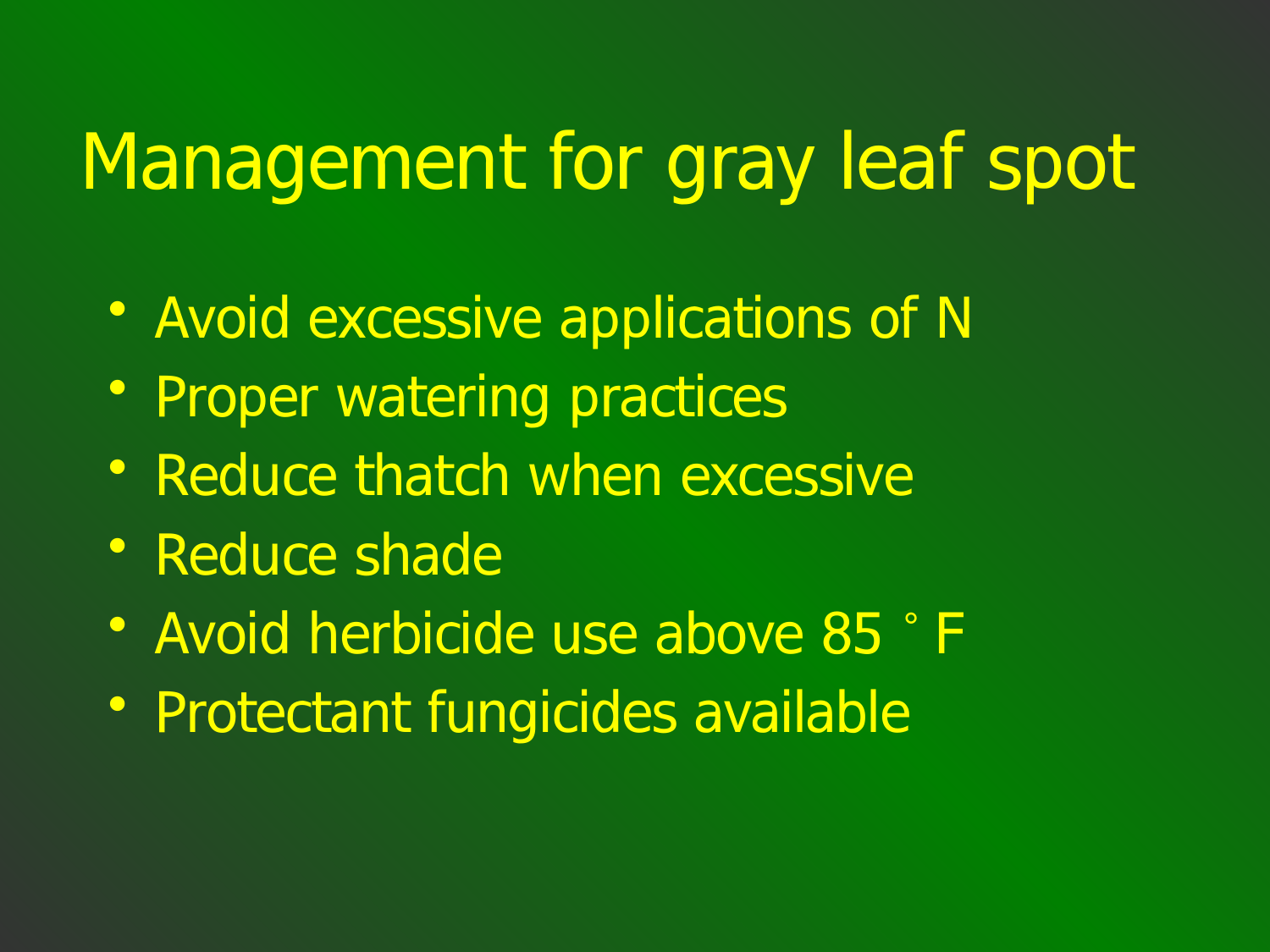

Management for gray leaf spot
Avoid excessive applications of N
Proper watering practices
Reduce thatch when excessive
Reduce shade
Avoid herbicide use above 85 ˚ F
Protectant fungicides available